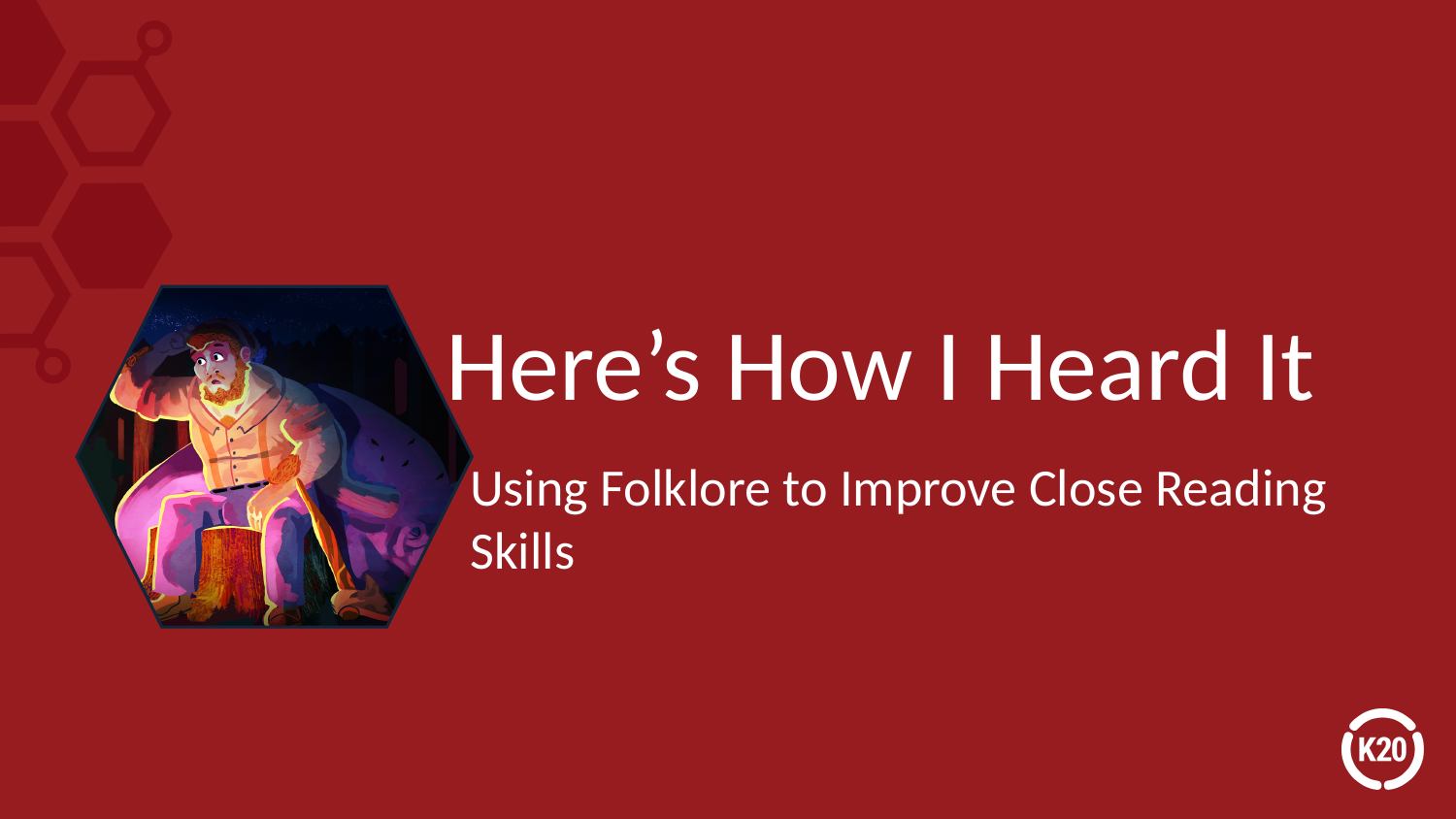

# Here’s How I Heard It

Using Folklore to Improve Close Reading Skills